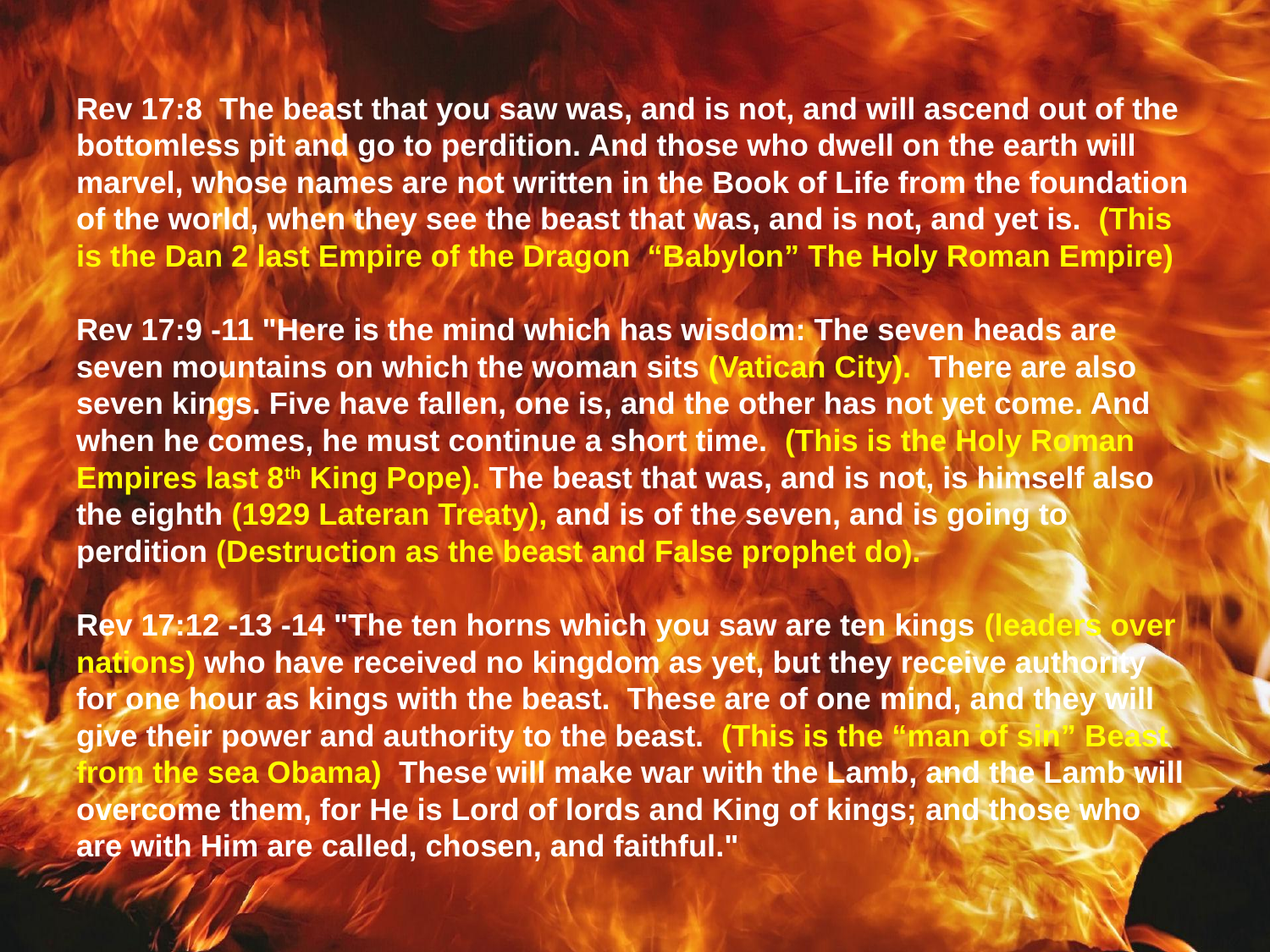

# Rev 17:8  The beast that you saw was, and is not, and will ascend out of the bottomless pit and go to perdition. And those who dwell on the earth will marvel, whose names are not written in the Book of Life from the foundation of the world, when they see the beast that was, and is not, and yet is.  (This is the Dan 2 last Empire of the Dragon  “Babylon” The Holy Roman Empire) Rev 17:9 -11 "Here is the mind which has wisdom: The seven heads are seven mountains on which the woman sits (Vatican City).  There are also seven kings. Five have fallen, one is, and the other has not yet come. And when he comes, he must continue a short time.  (This is the Holy Roman Empires last 8th King Pope). The beast that was, and is not, is himself also the eighth (1929 Lateran Treaty), and is of the seven, and is going to perdition (Destruction as the beast and False prophet do).  Rev 17:12 -13 -14 "The ten horns which you saw are ten kings (leaders over nations) who have received no kingdom as yet, but they receive authority for one hour as kings with the beast.  These are of one mind, and they will give their power and authority to the beast.  (This is the “man of sin” Beast from the sea Obama)  These will make war with the Lamb, and the Lamb will overcome them, for He is Lord of lords and King of kings; and those who are with Him are called, chosen, and faithful."